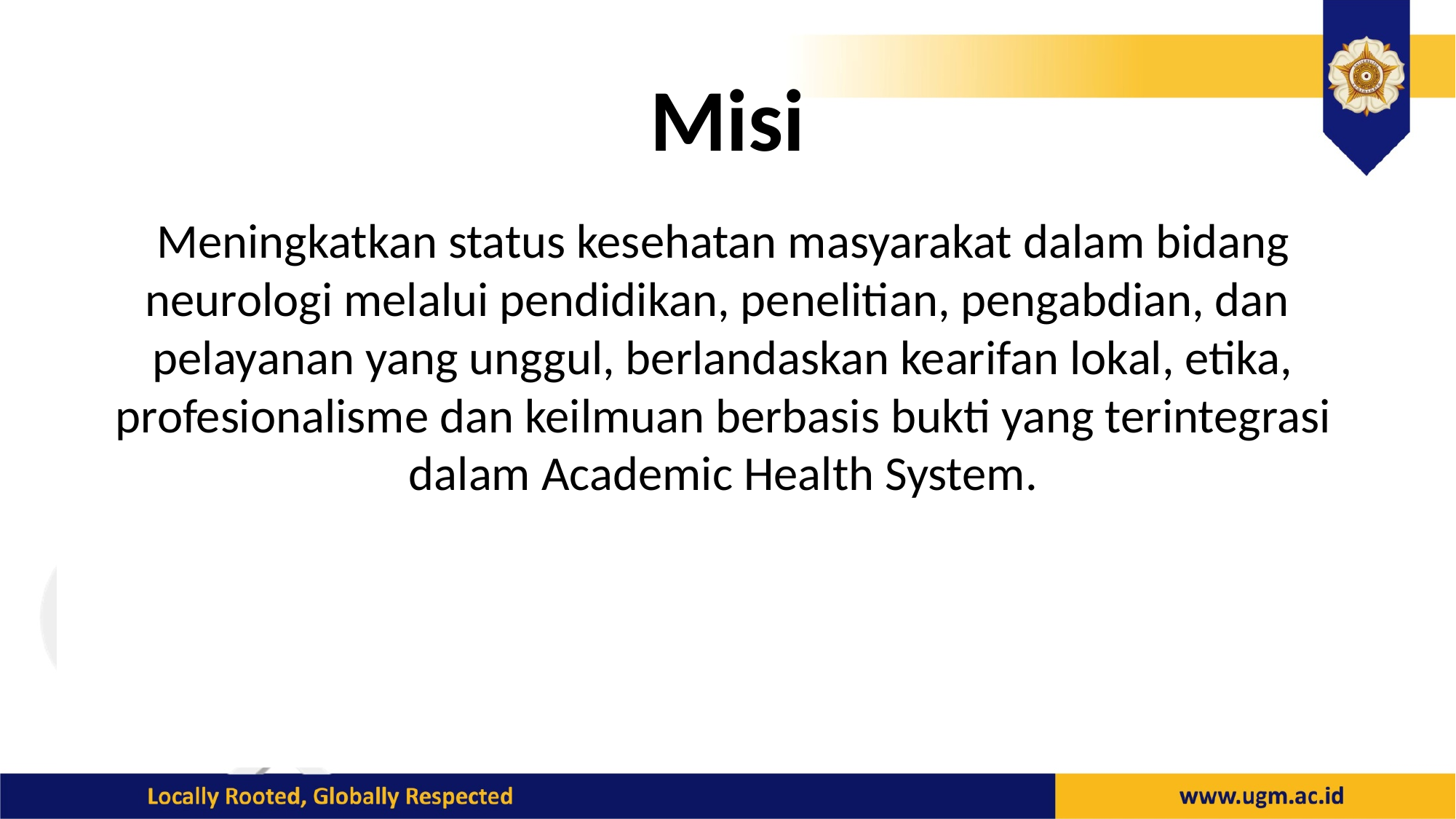

# Misi
Meningkatkan status kesehatan masyarakat dalam bidang neurologi melalui pendidikan, penelitian, pengabdian, dan  pelayanan yang unggul, berlandaskan kearifan lokal, etika, profesionalisme dan keilmuan berbasis bukti yang terintegrasi dalam Academic Health System.